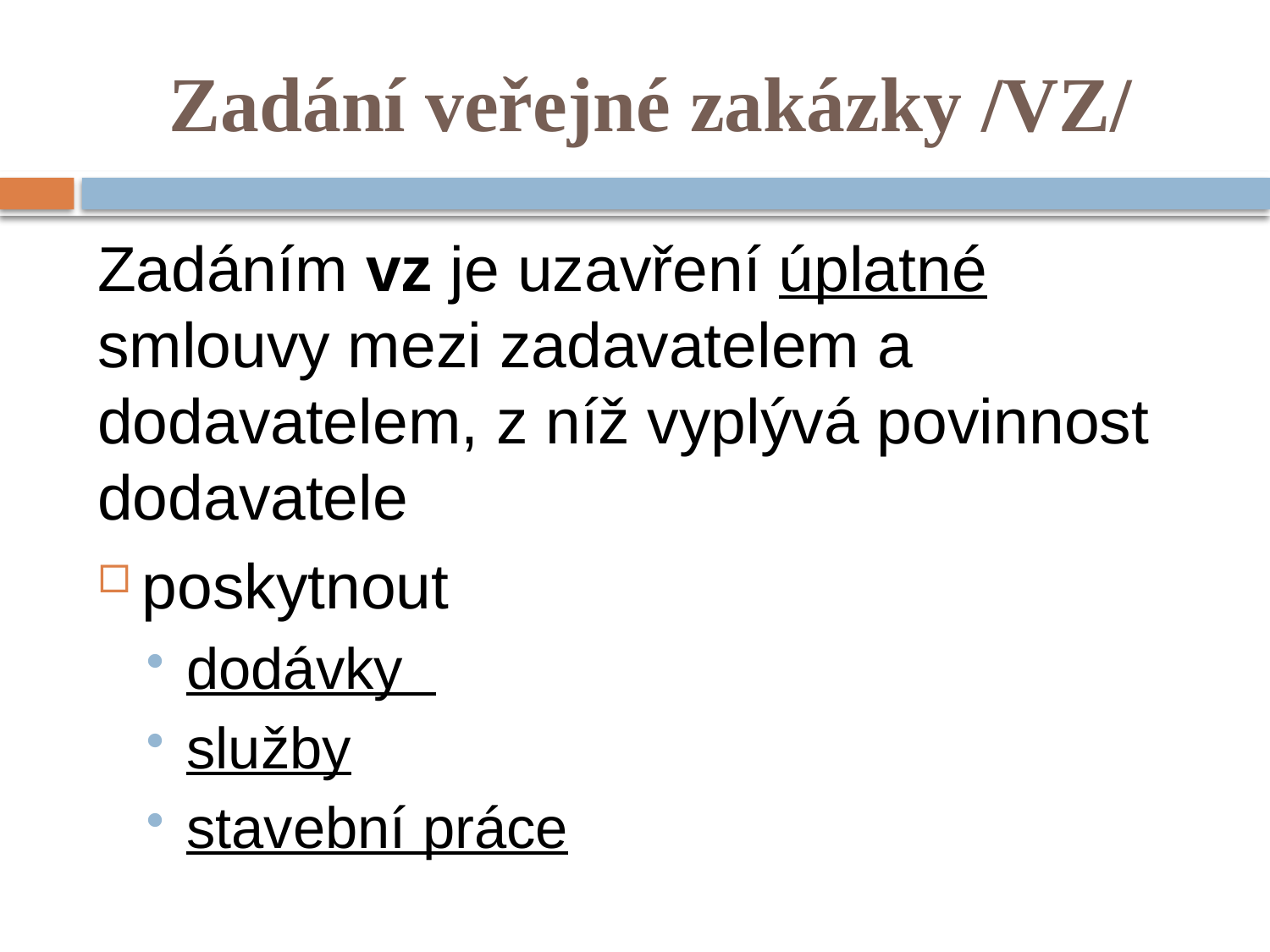

# Zadání veřejné zakázky /VZ/
Zadáním vz je uzavření úplatné smlouvy mezi zadavatelem a dodavatelem, z níž vyplývá povinnost dodavatele
poskytnout
dodávky
služby
stavební práce